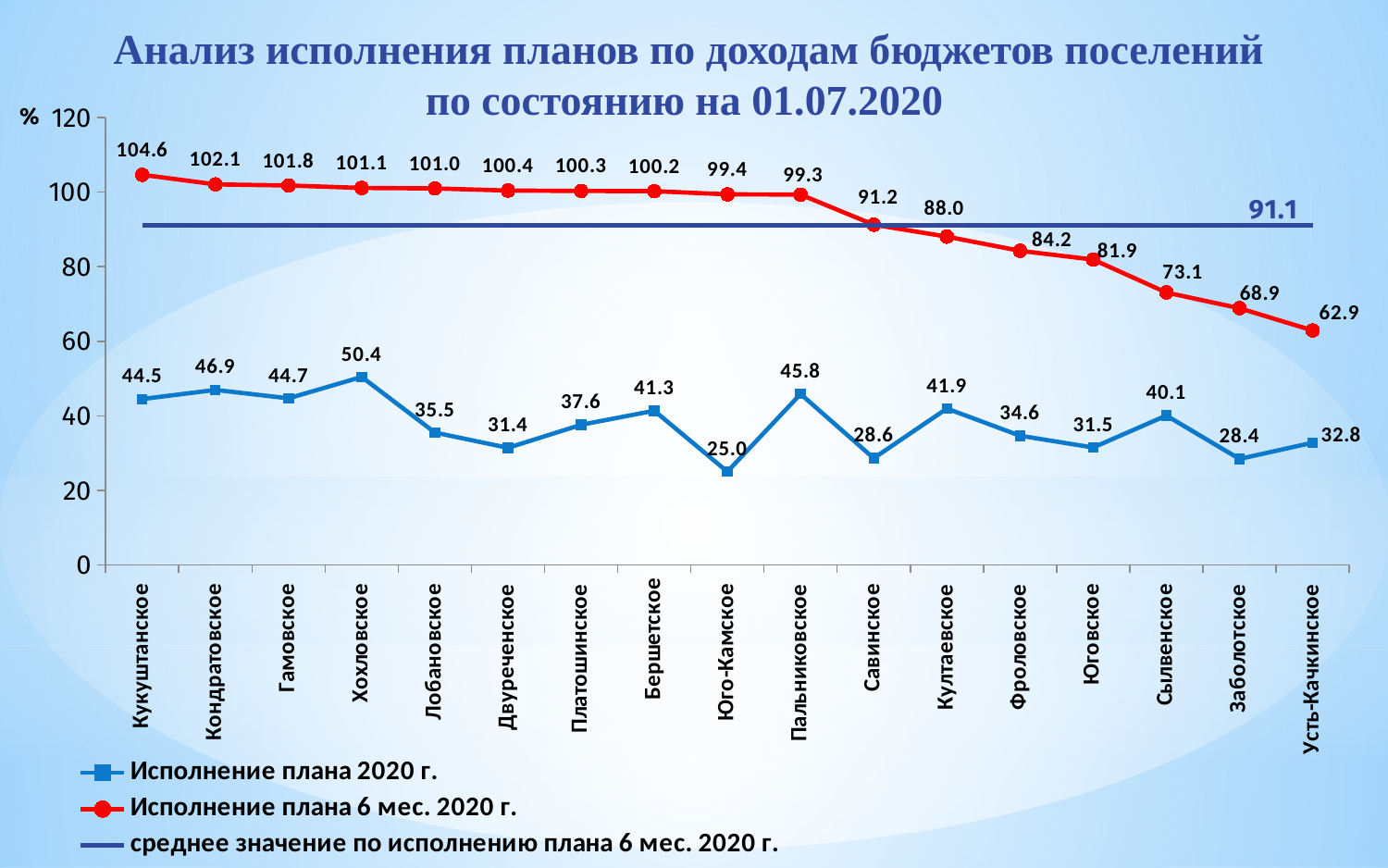

# Анализ исполнения планов по доходам бюджетов поселений по состоянию на 01.07.2020

### Chart

| Category | Исполнение плана 2020 г. | Исполнение плана 6 мес. 2020 г. | среднее значение по исполнению плана 6 мес. 2020 г. |
|---|---|---|---|
| Кукуштанское  | 44.47900709089742 | 104.64536332333019 | 91.1 |
| Кондратовское  | 46.93810104386422 | 102.06188253984017 | 91.1 |
| Гамовское  | 44.67829796502091 | 101.77537482265424 | 91.1 |
| Хохловское  | 50.416166109445626 | 101.11221283609765 | 91.1 |
| Лобановское  | 35.498662330277654 | 100.97247857622587 | 91.1 |
| Двуреченское  | 31.39131416664504 | 100.40514050184647 | 91.1 |
| Платошинское  | 37.575036740302245 | 100.29824342482176 | 91.1 |
| Бершетское | 41.339610318255055 | 100.2395257896001 | 91.1 |
| Юго-Камское  | 25.00474465423363 | 99.4 | 91.1 |
| Пальниковское  | 45.83713191327106 | 99.31708507801793 | 91.1 |
| Савинское  | 28.608198032504678 | 91.24847758086061 | 91.1 |
| Култаевское  | 41.927677811382225 | 88.04636774452203 | 91.1 |
| Фроловское  | 34.64914121595552 | 84.2441110101531 | 91.1 |
| Юговское  | 31.477206340963676 | 81.9 | 91.1 |
| Сылвенское  | 40.06280041734953 | 73.06052041016602 | 91.1 |
| Заболотское  | 28.423771476363118 | 68.85161710771214 | 91.1 |
| Усть-Качкинское  | 32.764121102575686 | 62.87639087938091 | 91.1 |